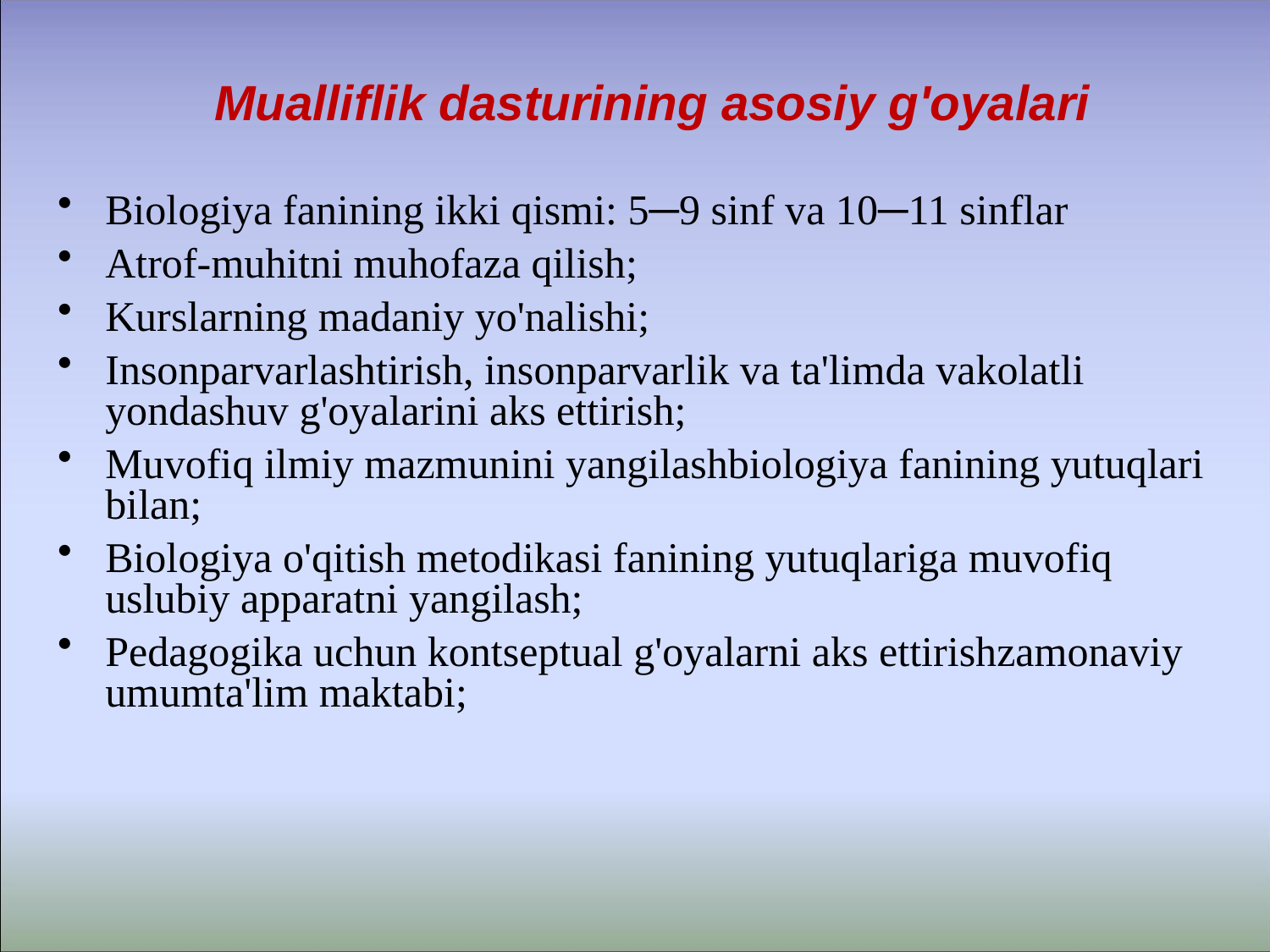

# Mualliflik dasturining asosiy g'oyalari
Biologiya fanining ikki qismi: 5─9 sinf va 10─11 sinflar
Atrof-muhitni muhofaza qilish;
Kurslarning madaniy yo'nalishi;
Insonparvarlashtirish, insonparvarlik va ta'limda vakolatli yondashuv g'oyalarini aks ettirish;
Muvofiq ilmiy mazmunini yangilashbiologiya fanining yutuqlari bilan;
Biologiya o'qitish metodikasi fanining yutuqlariga muvofiq uslubiy apparatni yangilash;
Pedagogika uchun kontseptual g'oyalarni aks ettirishzamonaviy umumta'lim maktabi;